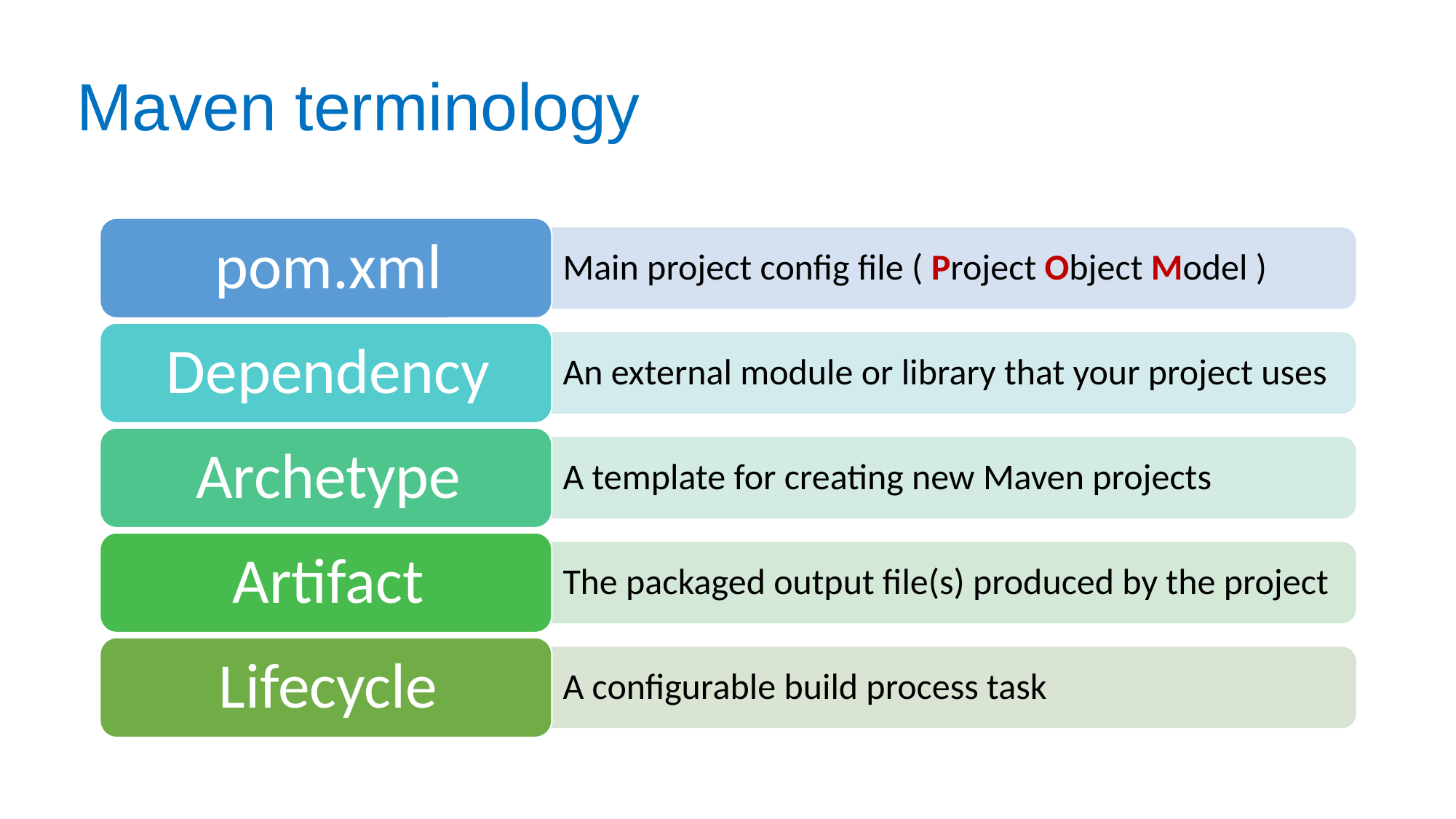

# Maven terminology
Main project config file ( Project Object Model )
pom.xml
An external module or library that your project uses
Dependency
A template for creating new Maven projects
Archetype
The packaged output file(s) produced by the project
Artifact
A configurable build process task
Lifecycle